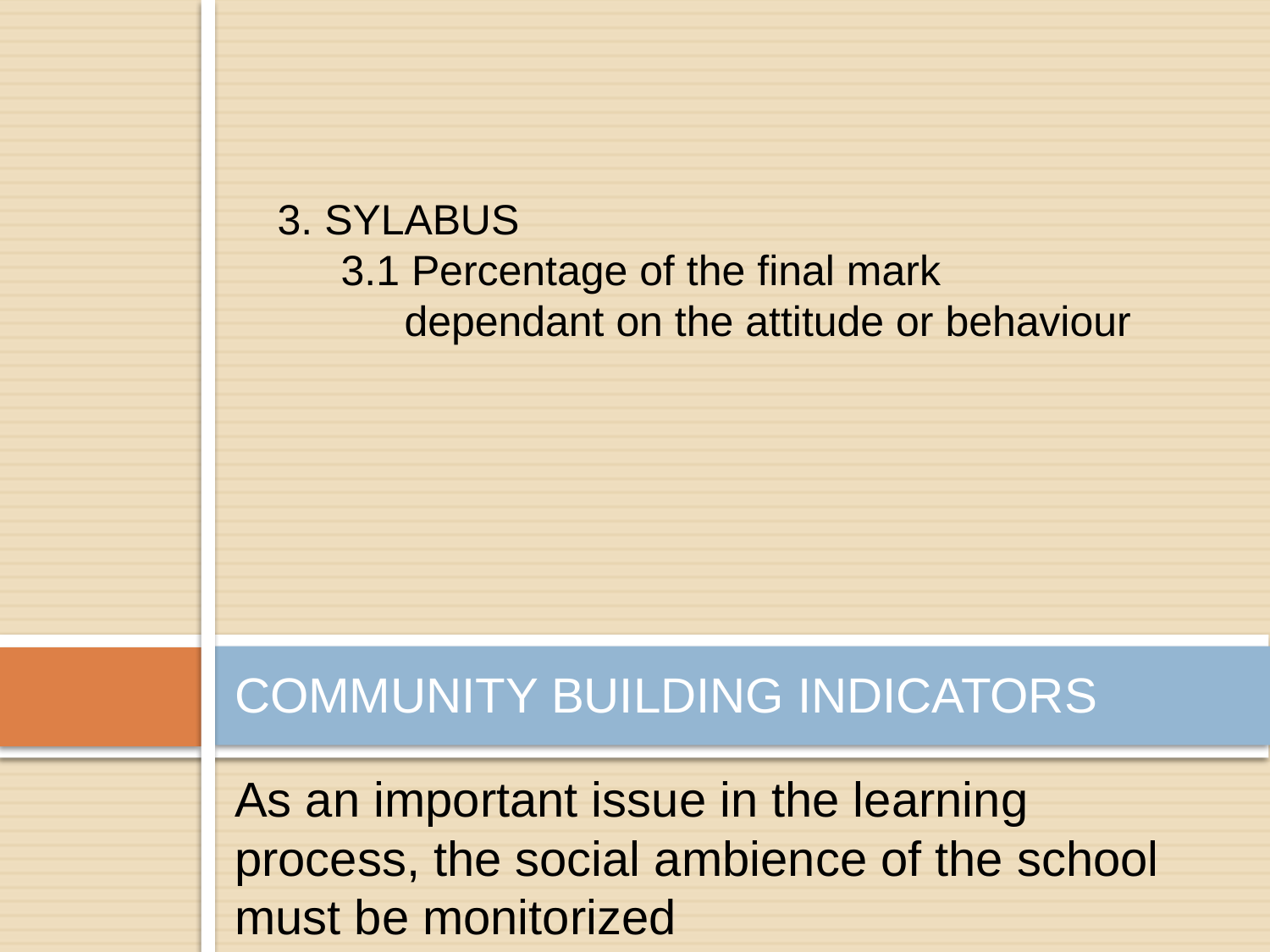

3. SYLABUS
3.1 Percentage of the final mark dependant on the attitude or behaviour
# COMMUNITY BUILDING INDICATORS
As an important issue in the learning process, the social ambience of the school must be monitorized